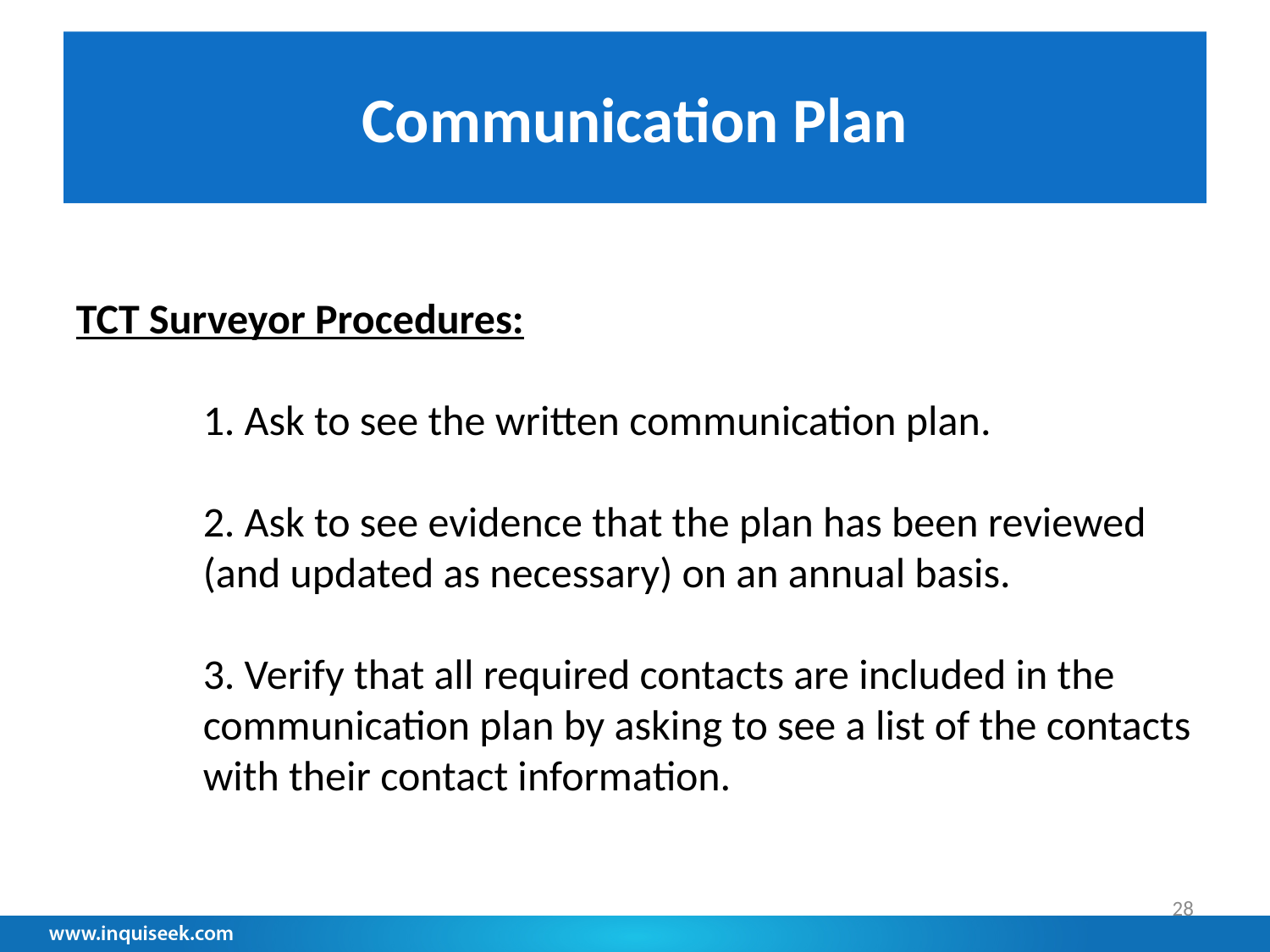

# Communication Plan
TCT Surveyor Procedures:

	1. Ask to see the written communication plan.

	2. Ask to see evidence that the plan has been reviewed 	(and updated as necessary) on an annual basis.

	3. Verify that all required contacts are included in the 	communication plan by asking to see a list of the contacts 	with their contact information.

28